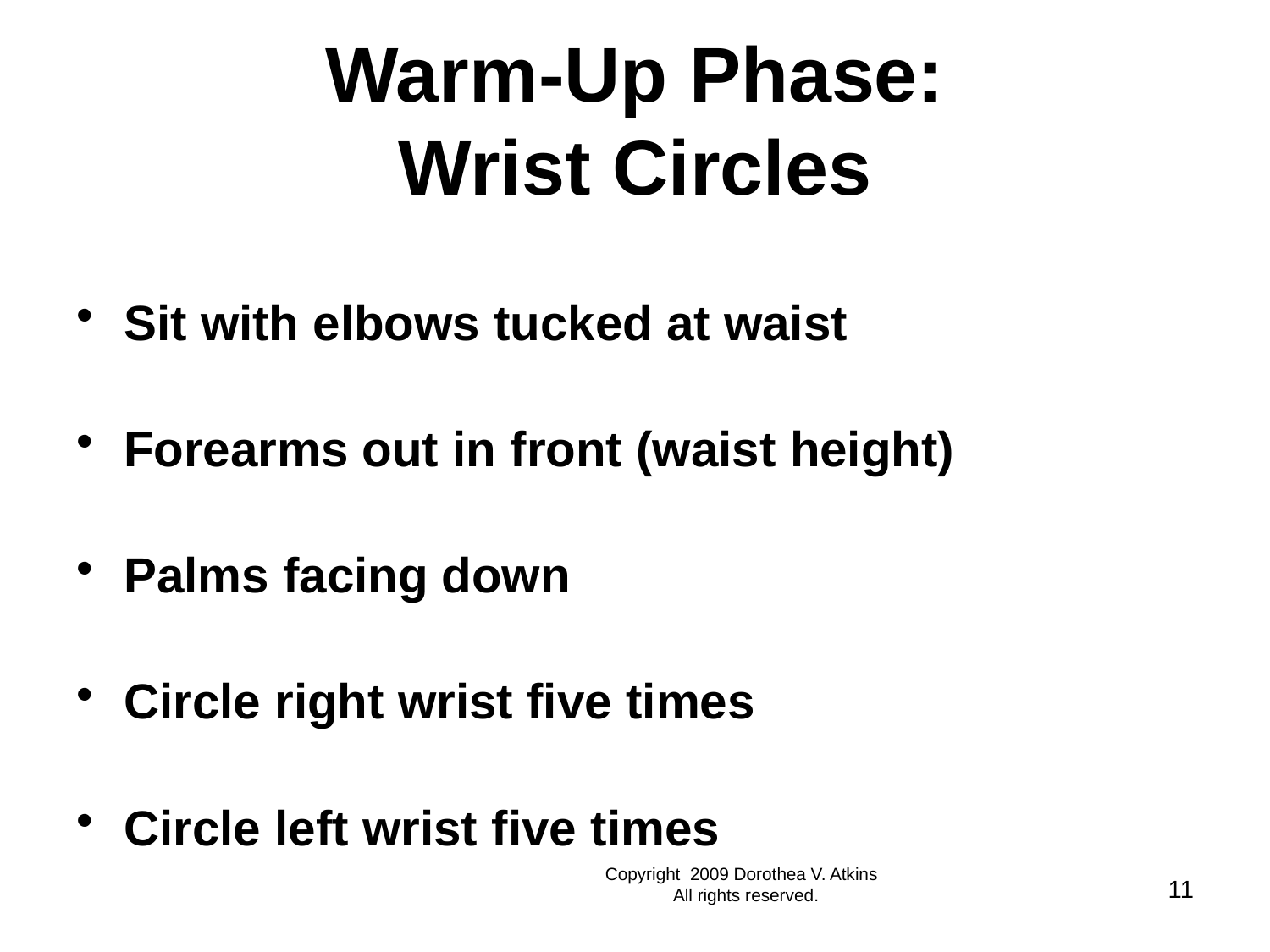

# Warm-Up Phase: Wrist Circles

Sit with elbows tucked at waist

Forearms out in front (waist height)

Palms facing down

Circle right wrist five times

Circle left wrist five times
Copyright  2009 Dorothea V. Atkins
              All rights reserved.
11